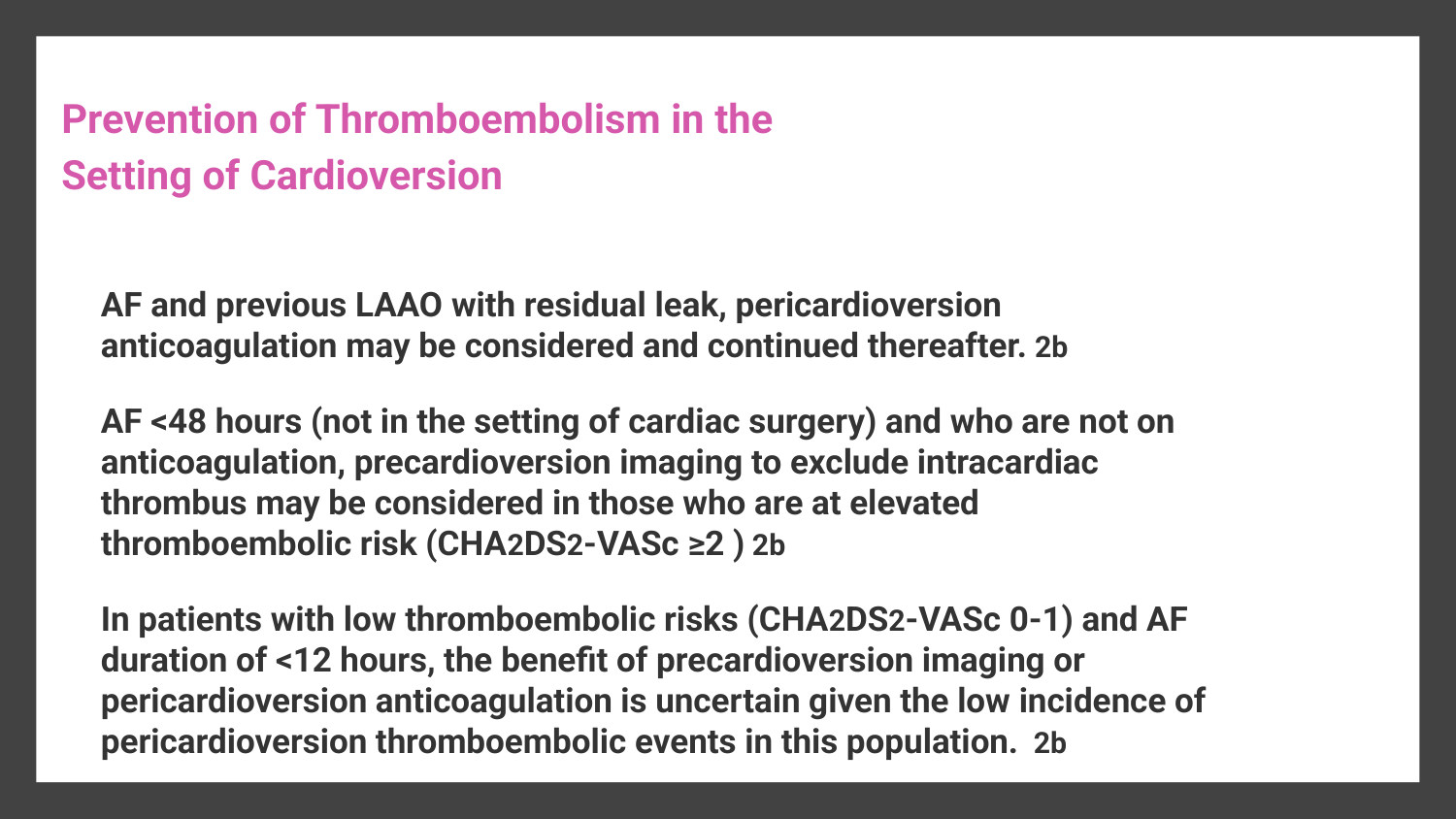

Prevention of Thromboembolism in the Setting of Cardioversion
# AF and previous LAAO with residual leak, pericardioversion anticoagulation may be considered and continued thereafter. 2b

AF <48 hours (not in the setting of cardiac surgery) and who are not on anticoagulation, precardioversion imaging to exclude intracardiac thrombus may be considered in those who are at elevated thromboembolic risk (CHA2DS2-VASc ≥2 ) 2b

In patients with low thromboembolic risks (CHA2DS2-VASc 0-1) and AF duration of <12 hours, the benefit of precardioversion imaging or pericardioversion anticoagulation is uncertain given the low incidence of pericardioversion thromboembolic events in this population.  2b